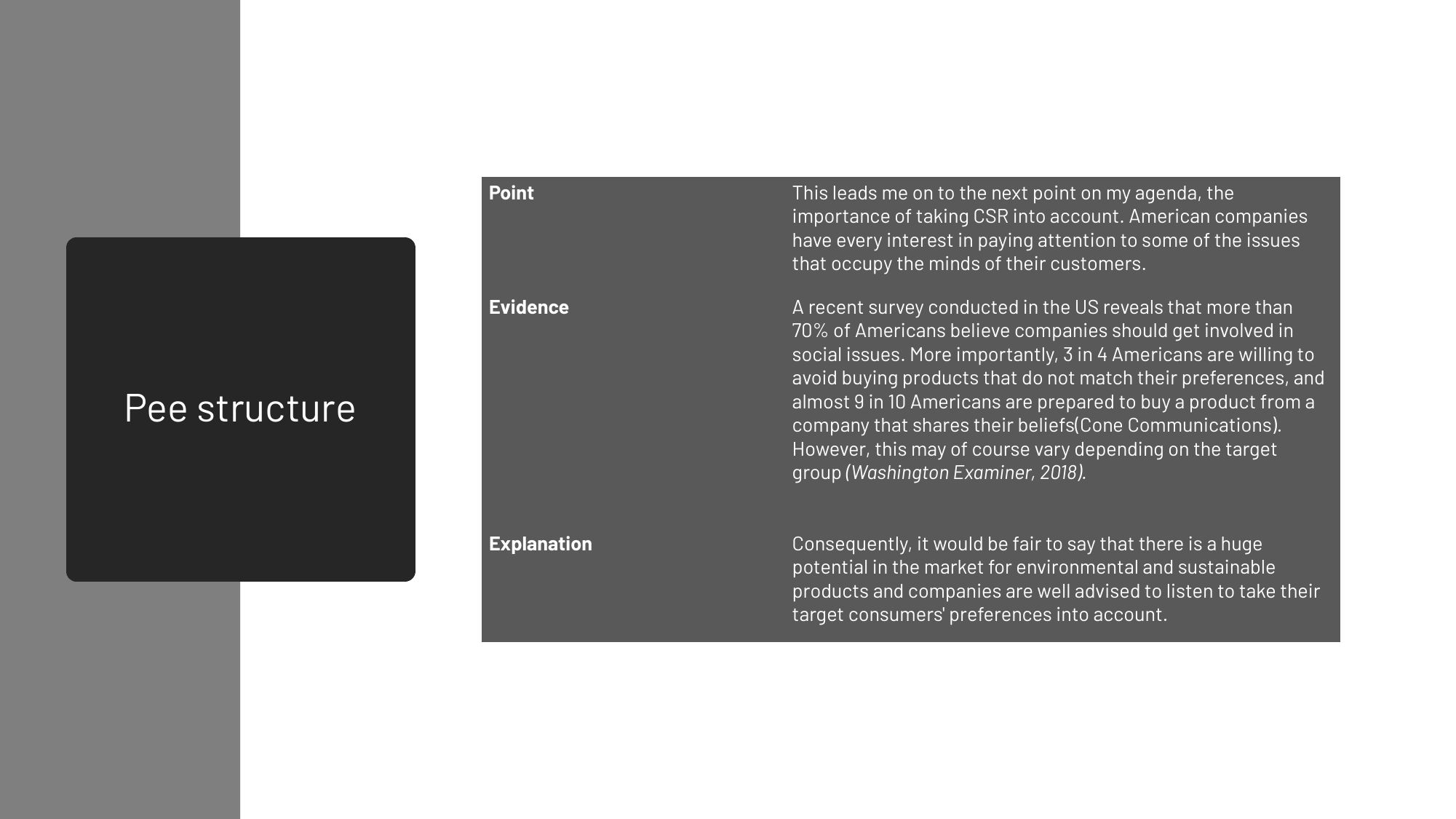

| Point | This leads me on to the next point on my agenda, the importance of taking CSR into account. American companies have every interest in paying attention to some of the issues that occupy the minds of their customers. |
| --- | --- |
| Evidence | A recent survey conducted in the US reveals that more than 70% of Americans believe companies should get involved in social issues. More importantly, 3 in 4 Americans are willing to avoid buying products that do not match their preferences, and almost 9 in 10 Americans are prepared to buy a product from a company that shares their beliefs(Cone Communications). However, this may of course vary depending on the target group (Washington Examiner, 2018). |
| Explanation | Consequently, it would be fair to say that there is a huge potential in the market for environmental and sustainable products and companies are well advised to listen to take their target consumers' preferences into account. |
# Pee structure